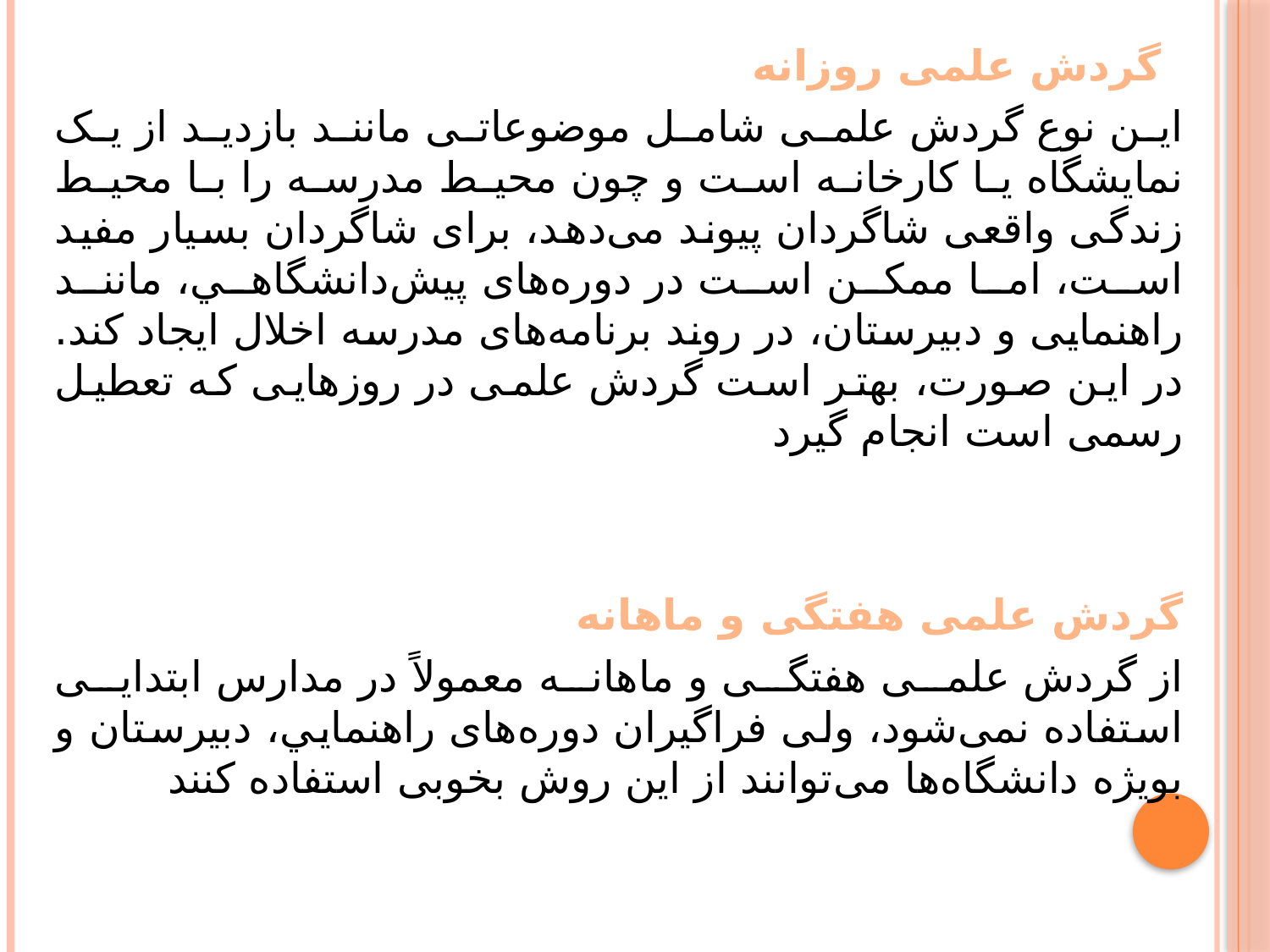

گردش علمى روزانه
اين نوع گردش علمى شامل موضوعاتى مانند بازديد از يک نمايشگاه يا کارخانه است و چون محيط مدرسه را با محيط زندگى واقعى شاگردان پيوند مى‌دهد، براى شاگردان بسيار مفيد است، اما ممکن است در دوره‌هاى پيش‌دانشگاهي، مانند راهنمايى و دبيرستان، در روند برنامه‌هاى مدرسه اخلال ايجاد کند. در اين صورت، بهتر است گردش علمى در روزهايى که تعطيل رسمى است انجام گيرد

گردش علمى هفتگى و ماهانه
از گردش علمى هفتگى و ماهانه معمولاً در مدارس ابتدايى استفاده نمى‌شود، ولى فراگيران دوره‌هاى راهنمايي، دبيرستان و بويژه دانشگا‌ه‌ها مى‌توانند از اين روش بخوبى استفاده کنند